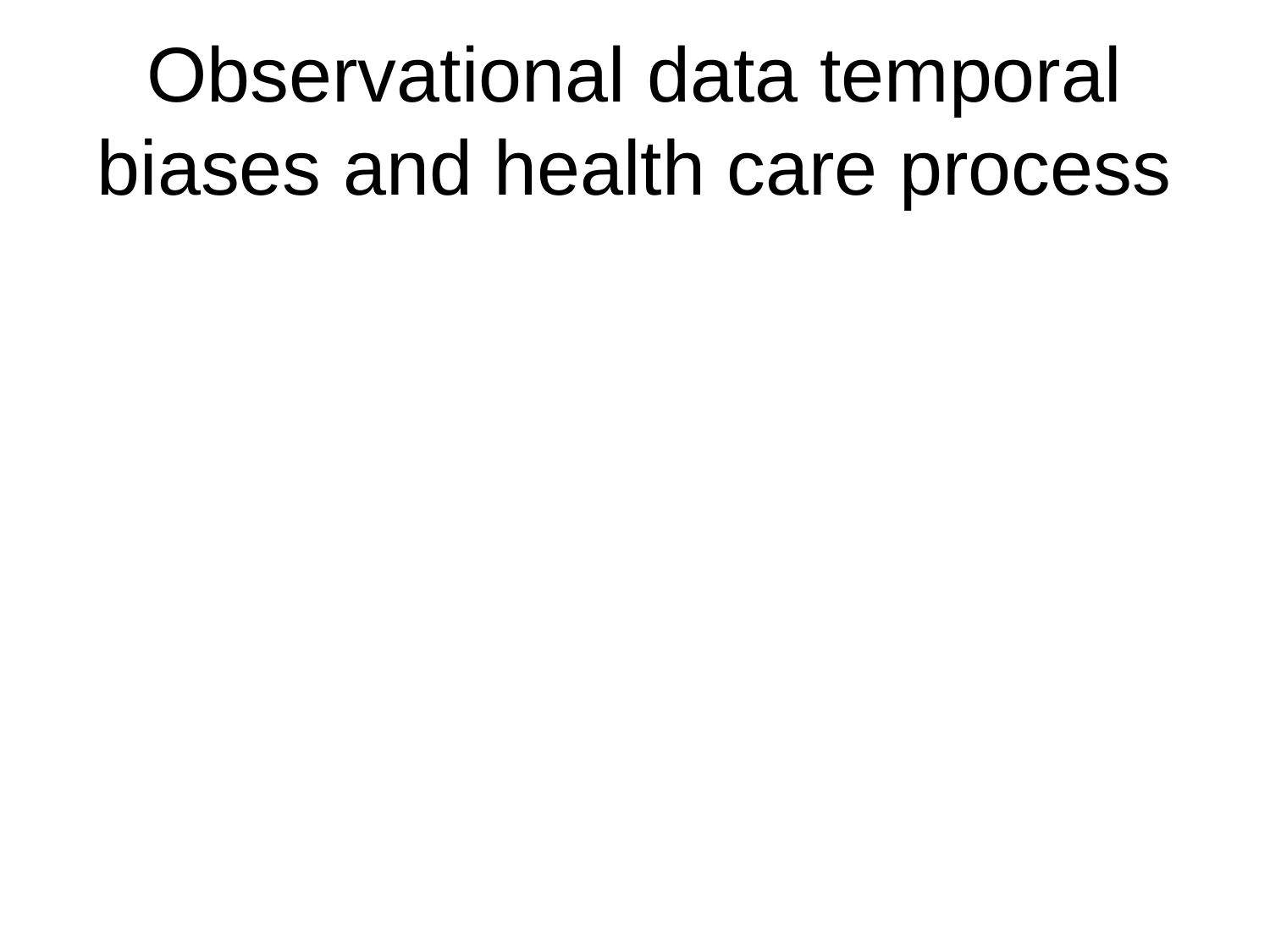

# Observational data temporal biases and health care process